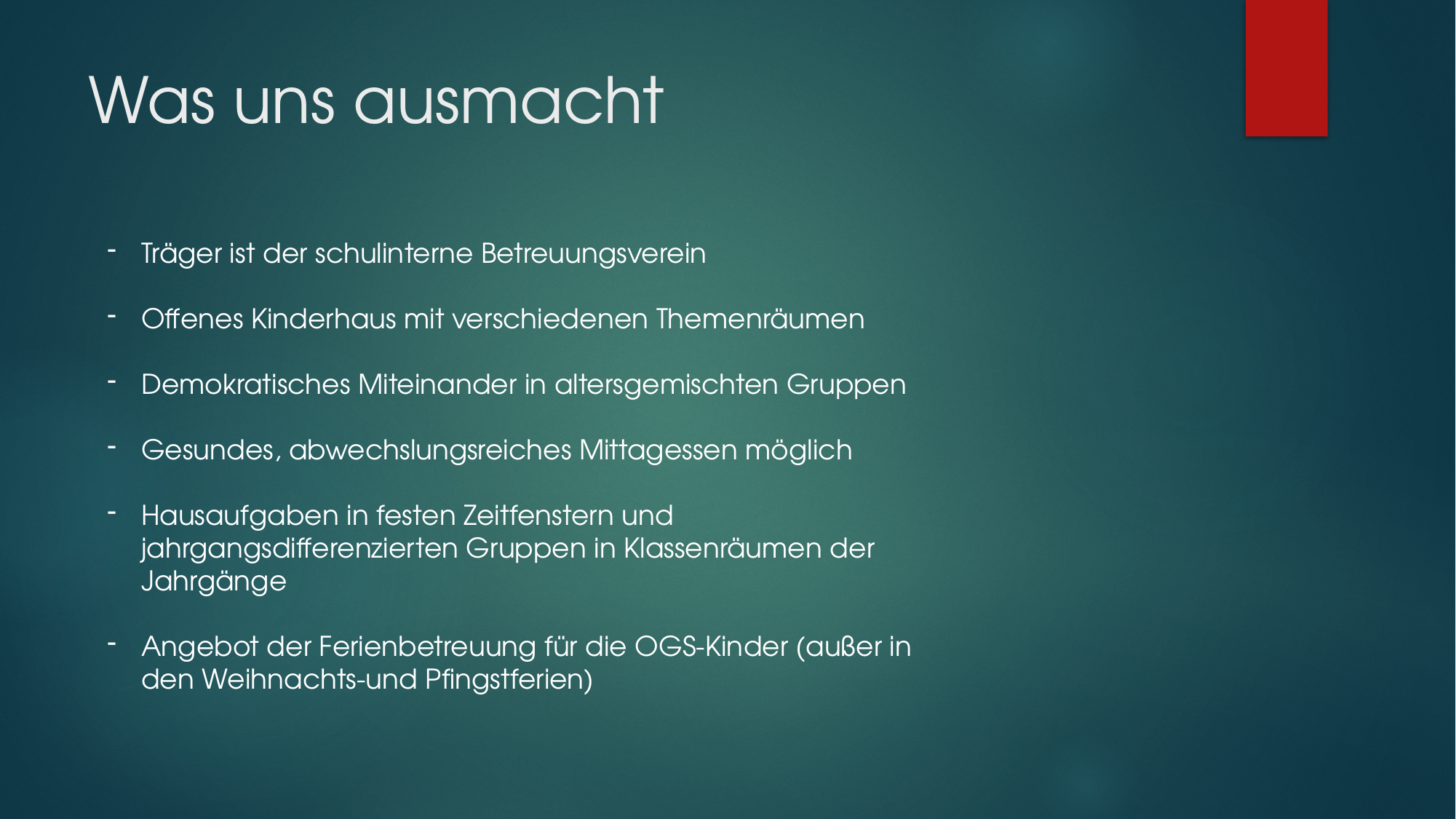

# Was uns ausmacht
Träger ist der schulinterne Betreuungsverein

Offenes Kinderhaus mit verschiedenen Themenräumen

Demokratisches Miteinander in altersgemischten Gruppen

Gesundes, abwechslungsreiches Mittagessen möglich

Hausaufgaben in festen Zeitfenstern und jahrgangsdifferenzierten Gruppen in Klassenräumen der Jahrgänge

Angebot der Ferienbetreuung für die OGS-Kinder (außer in den Weihnachts-und Pfingstferien)